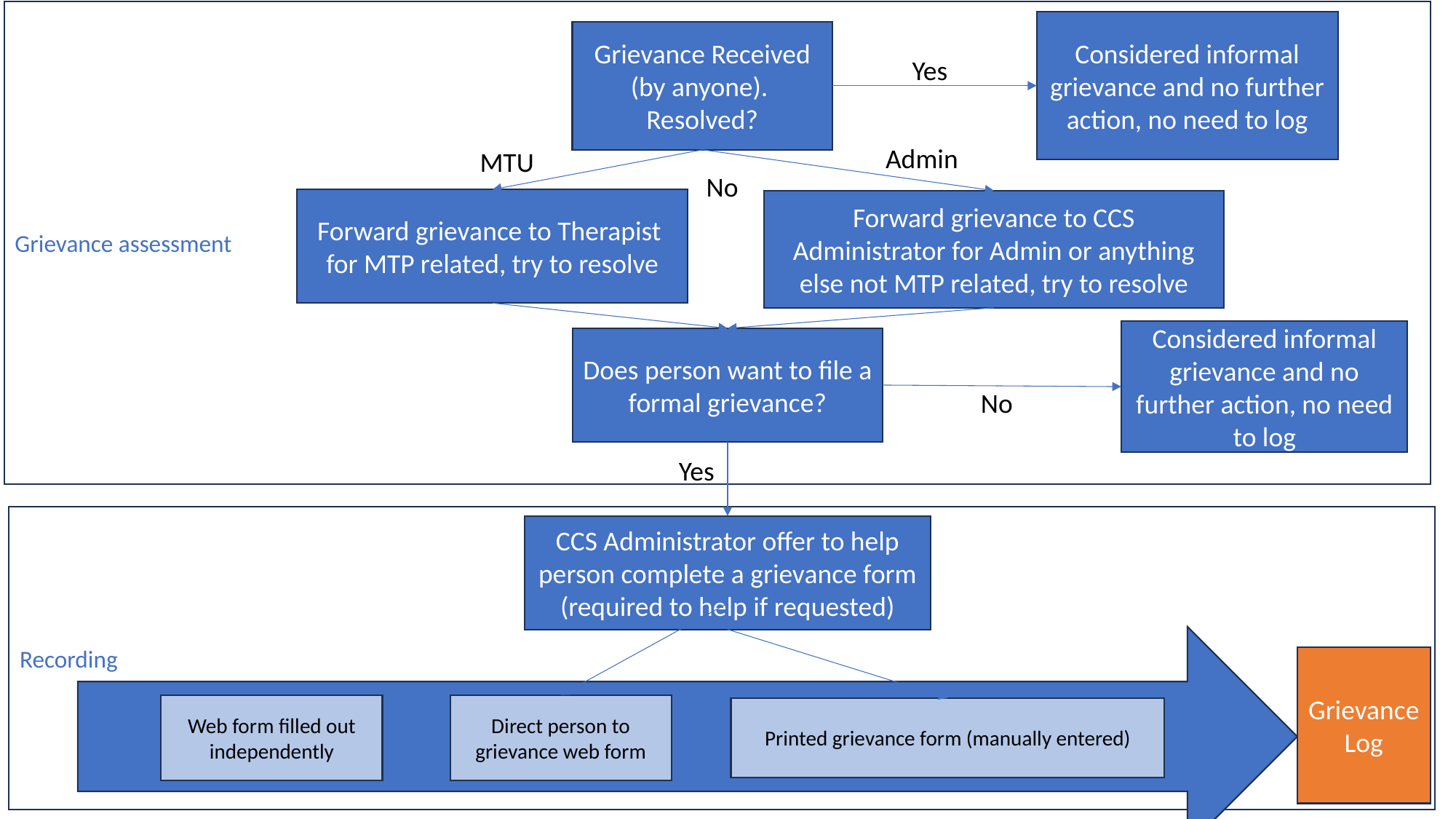

Grievance assessment
Considered informal grievance and no further action, no need to log
Grievance Received (by anyone).  Resolved?
Yes
Admin
MTU
No
Forward grievance to Therapist  for MTP related, try to resolve
Forward grievance to CCS Administrator for Admin or anything else not MTP related, try to resolve
Considered an Considered informal grievance and no further action, no need to log

Does person want to file a formal grievance?
No
Yes
Recording
CCS Administrator offer to help person complete a grievance form (required to help if requested)

Grievance Log
Web form filled out independently
Direct person to grievance web form
Printed grievance form (manually entered)